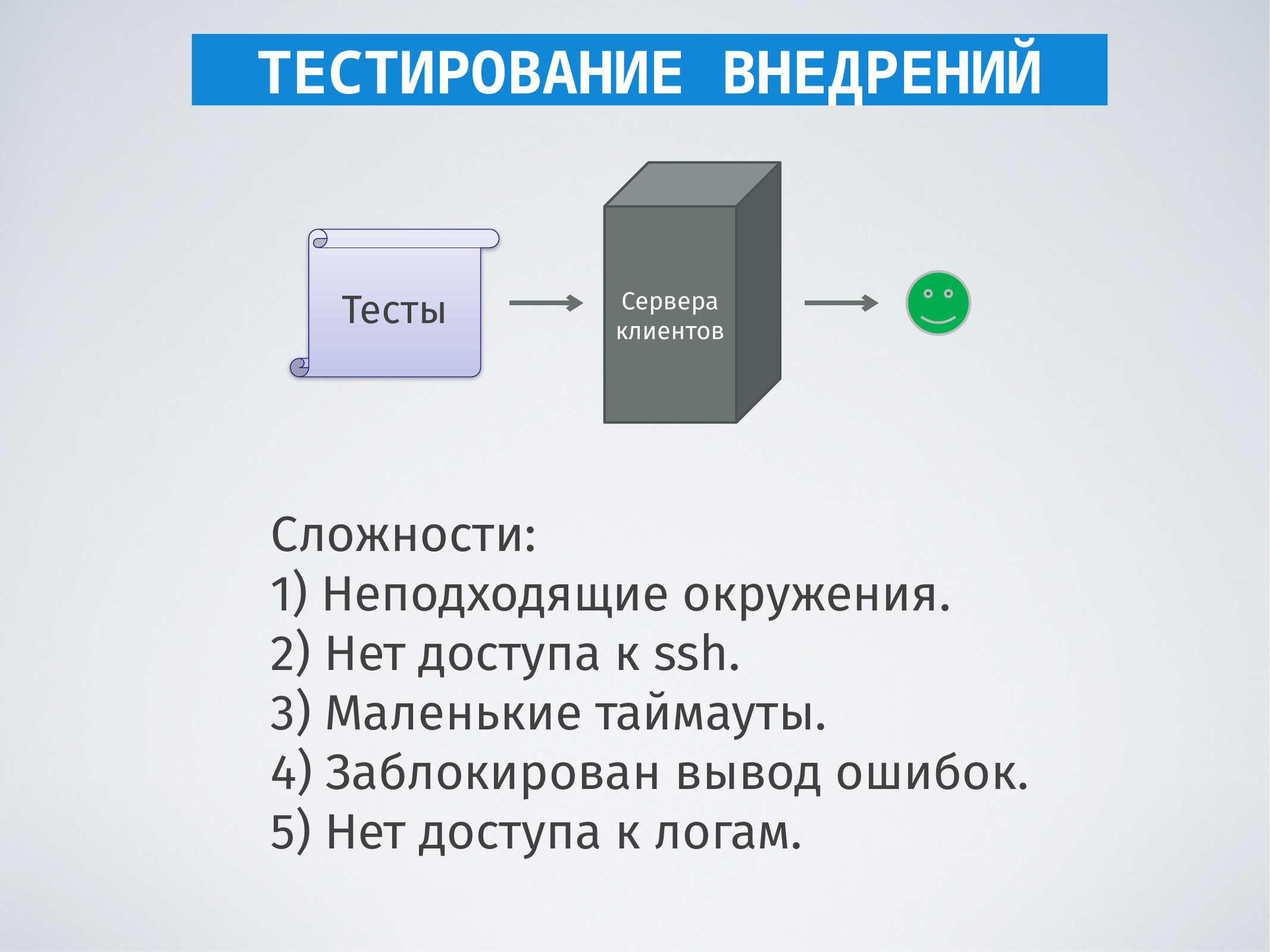

ТЕСТИРОВАНИЕ ВНЕДРЕНИЙ
Сервера
клиентов
Тесты

Сложности:
 Неподходящие окружения.
 Нет доступа к ssh.
 Маленькие таймауты.
 Заблокирован вывод ошибок.
 Нет доступа к логам.